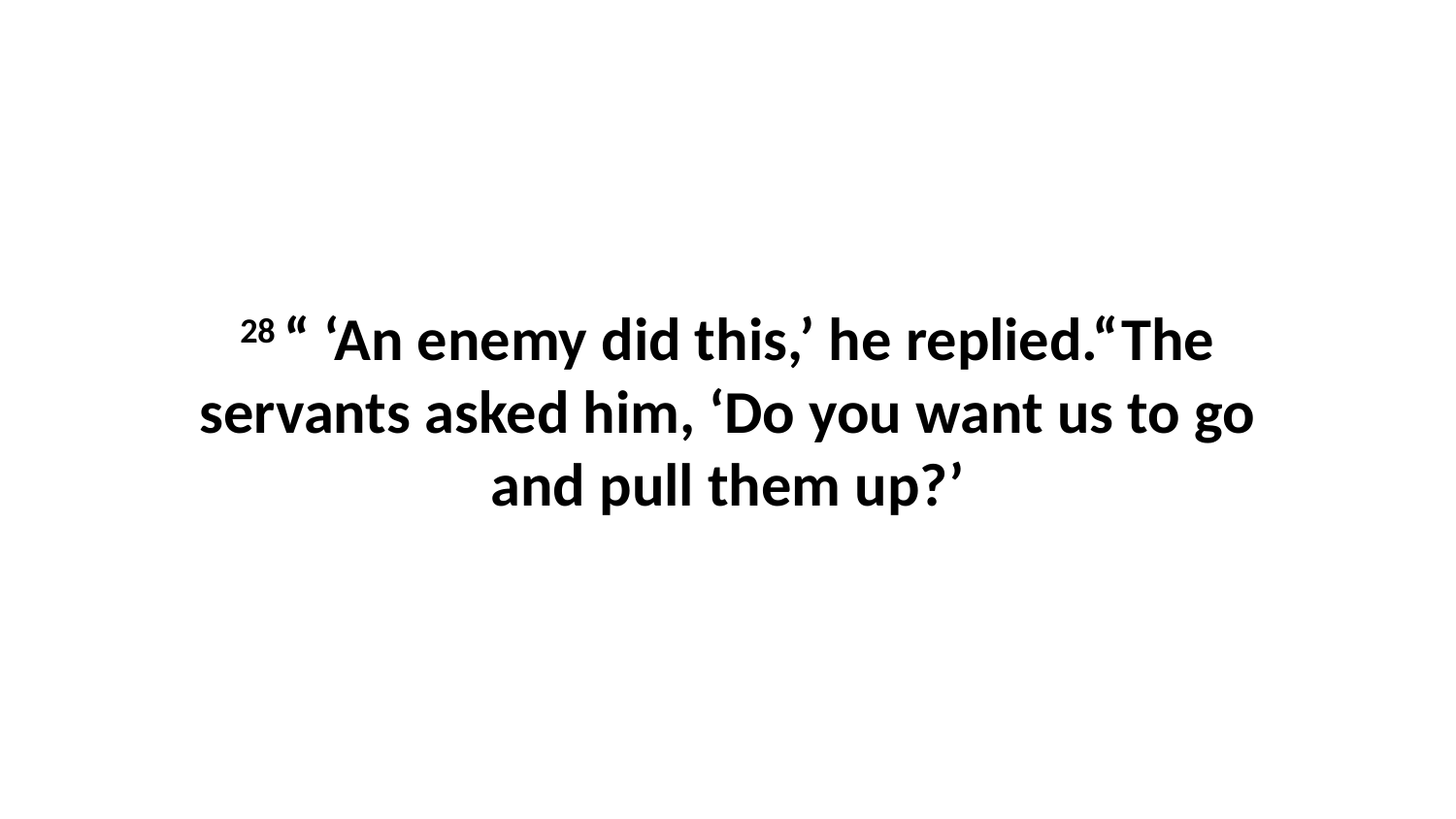

28 “ ‘An enemy did this,’ he replied.“The servants asked him, ‘Do you want us to go and pull them up?’